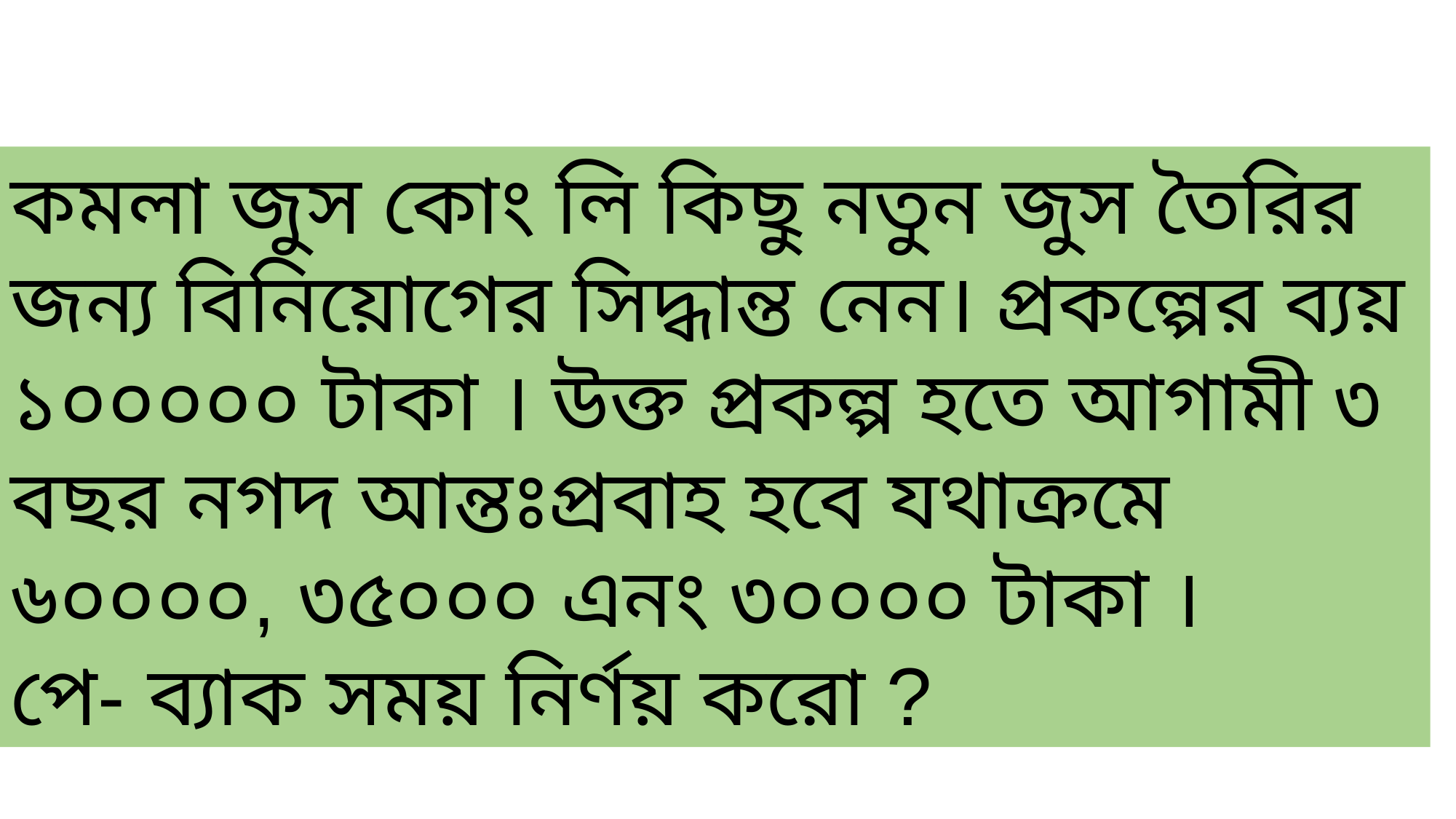

কমলা জুস কোং লি কিছু নতুন জুস তৈরির জন্য বিনিয়োগের সিদ্ধান্ত নেন। প্রকল্পের ব্যয় ১০০০০০ টাকা । উক্ত প্রকল্প হতে আগামী ৩ বছর নগদ আন্তঃপ্রবাহ হবে যথাক্রমে ৬০০০০, ৩৫০০০ এনং ৩০০০০ টাকা ।
পে- ব্যাক সময় নির্ণয় করো ?